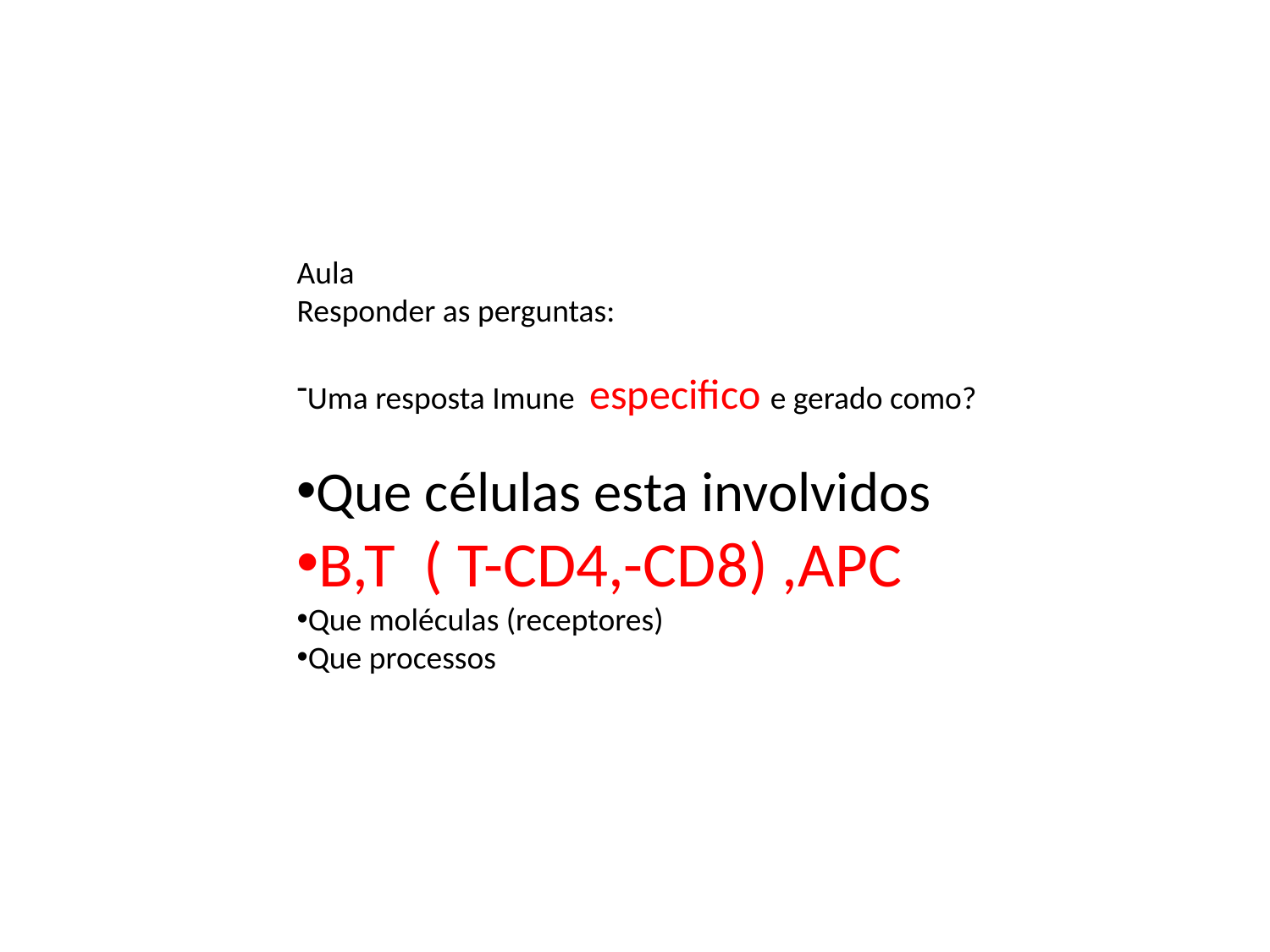

Aula
Responder as perguntas:

Uma resposta Imune  especifico e gerado como?

Que células esta involvidos
B,T  ( T-CD4,-CD8) ,APC
Que moléculas (receptores)
Que processos